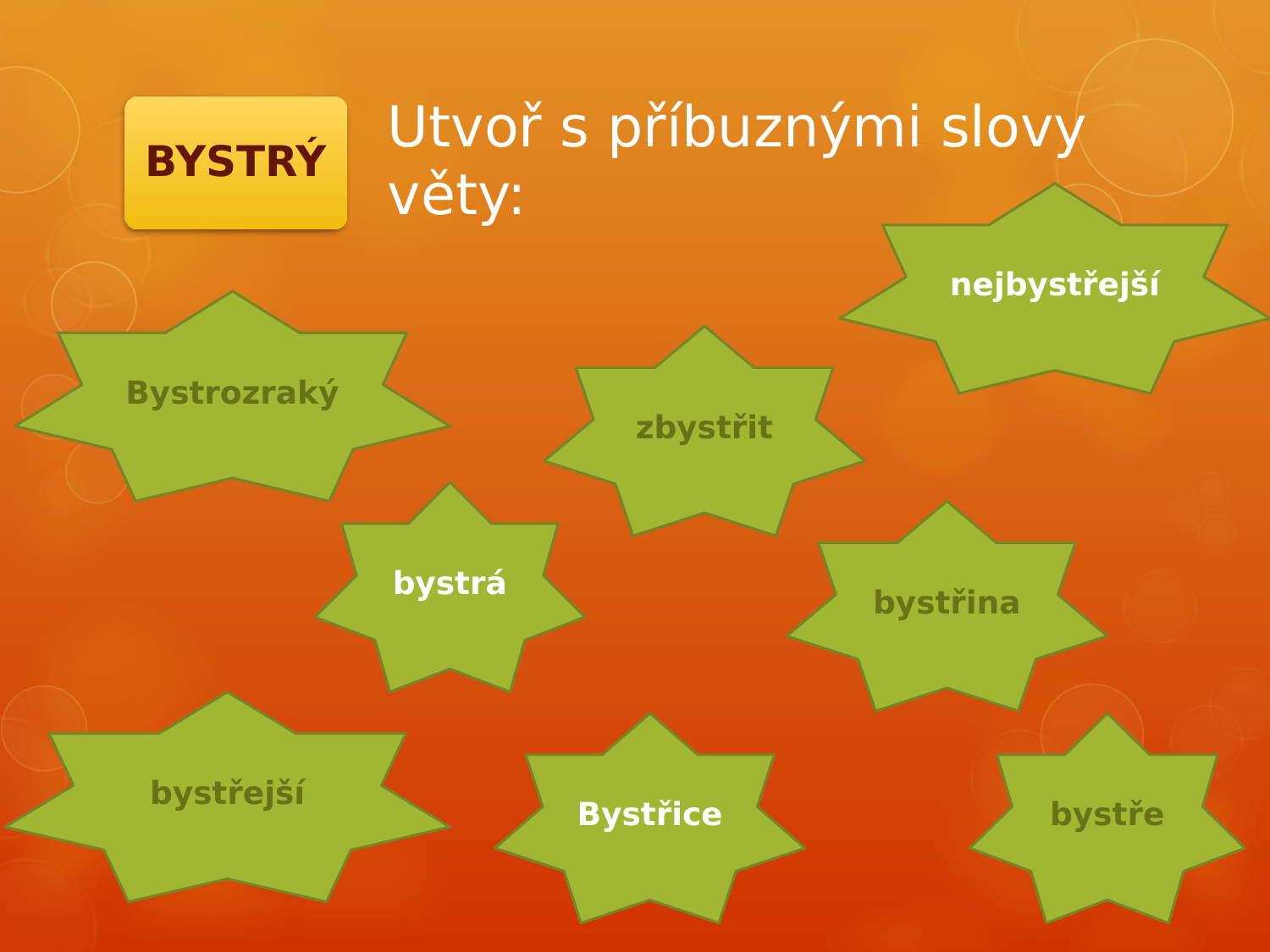

# Utvoř s příbuznými slovy věty:

BYSTRÝ
nejbystřejší
Bystrozraký
zbystřit
bystrá
bystřina
bystřejší
Bystřice
bystře